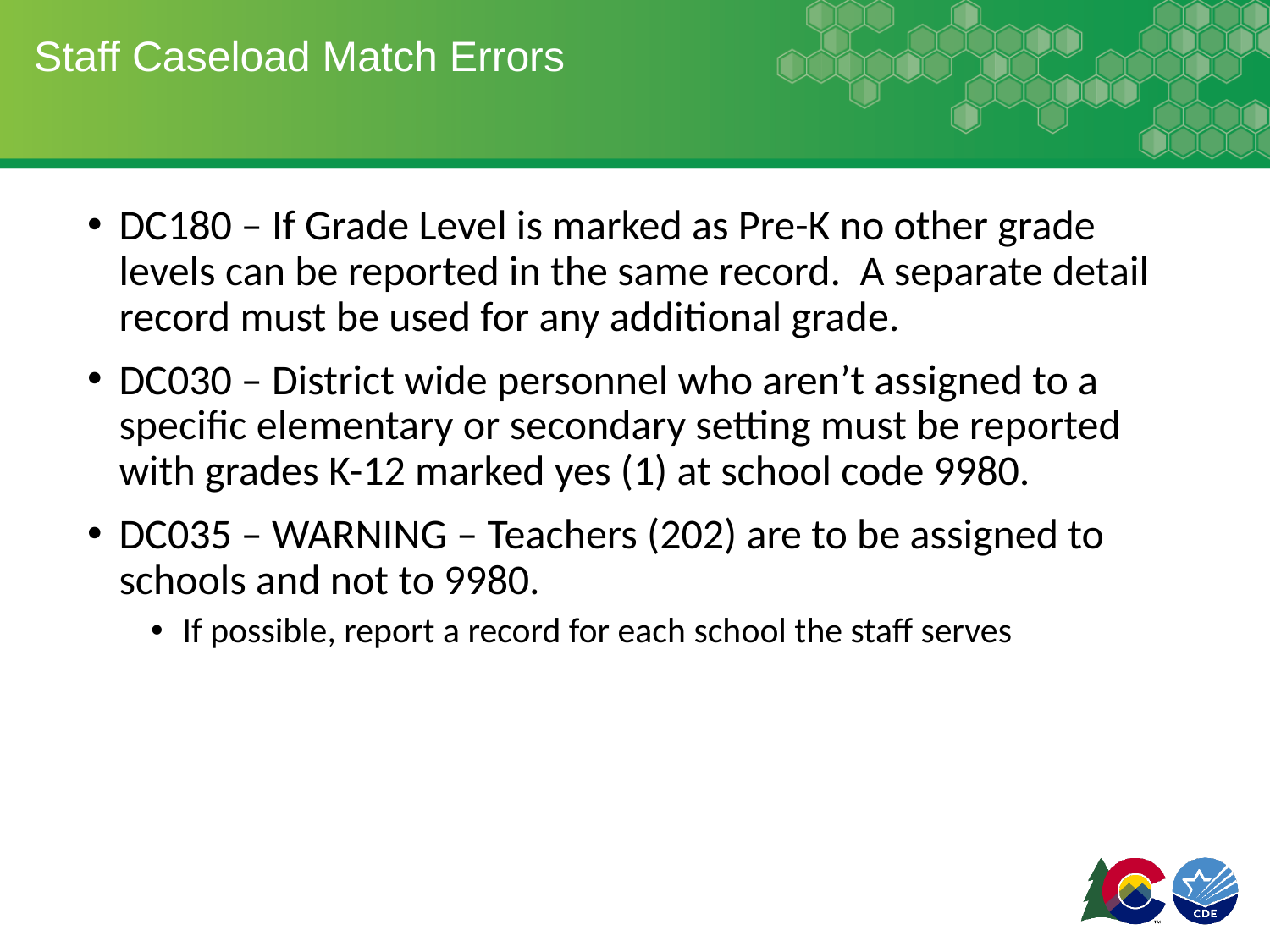

# Staff Caseload Match Errors
DC180 – If Grade Level is marked as Pre-K no other grade levels can be reported in the same record.  A separate detail record must be used for any additional grade.
DC030 – District wide personnel who aren’t assigned to a specific elementary or secondary setting must be reported with grades K-12 marked yes (1) at school code 9980.
DC035 – WARNING – Teachers (202) are to be assigned to schools and not to 9980.
If possible, report a record for each school the staff serves